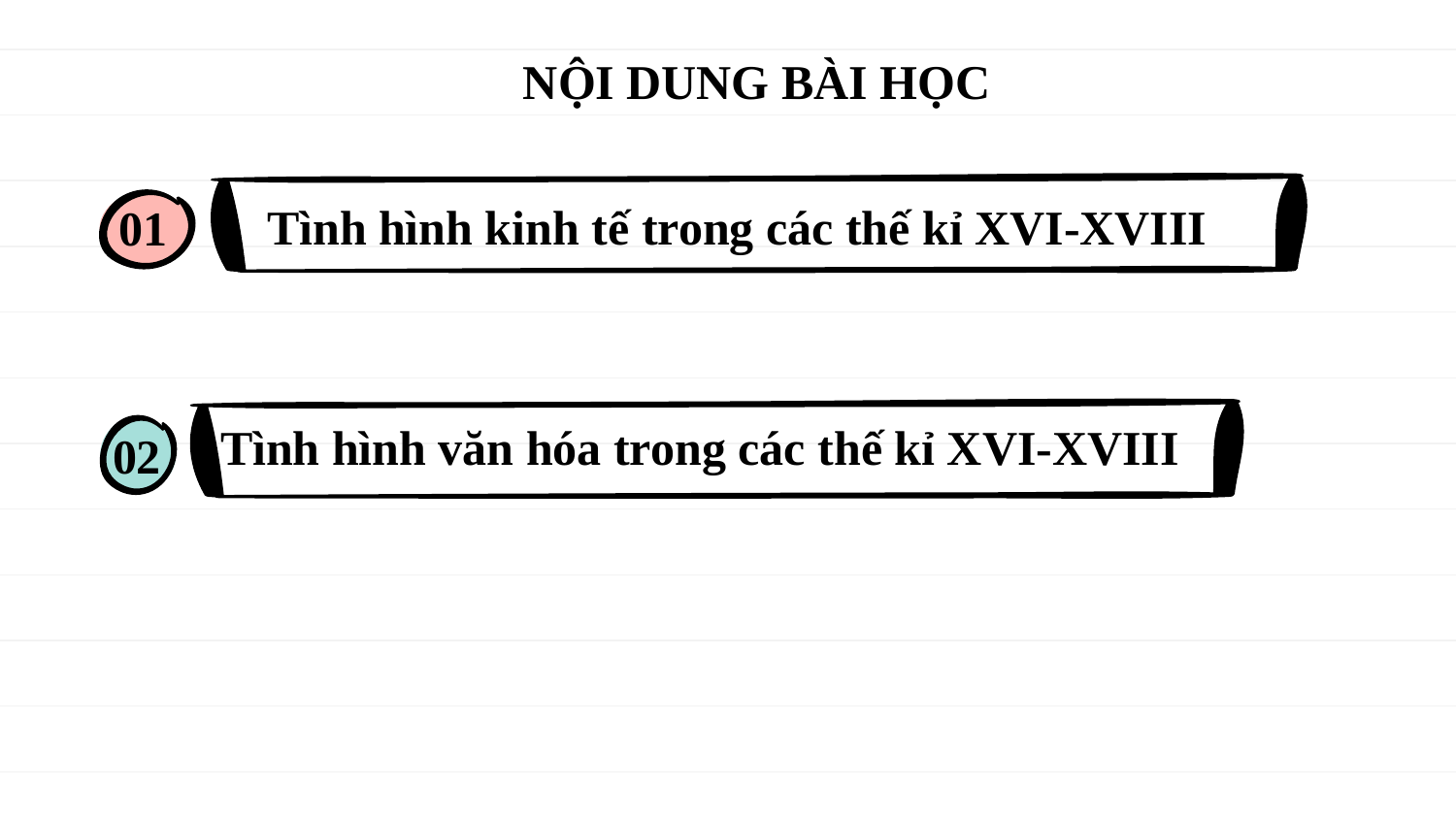

# NỘI DUNG BÀI HỌC

Tình hình kinh tế trong các thế kỉ XVI-XVIII
01

Tình hình văn hóa trong các thế kỉ XVI-XVIII
02